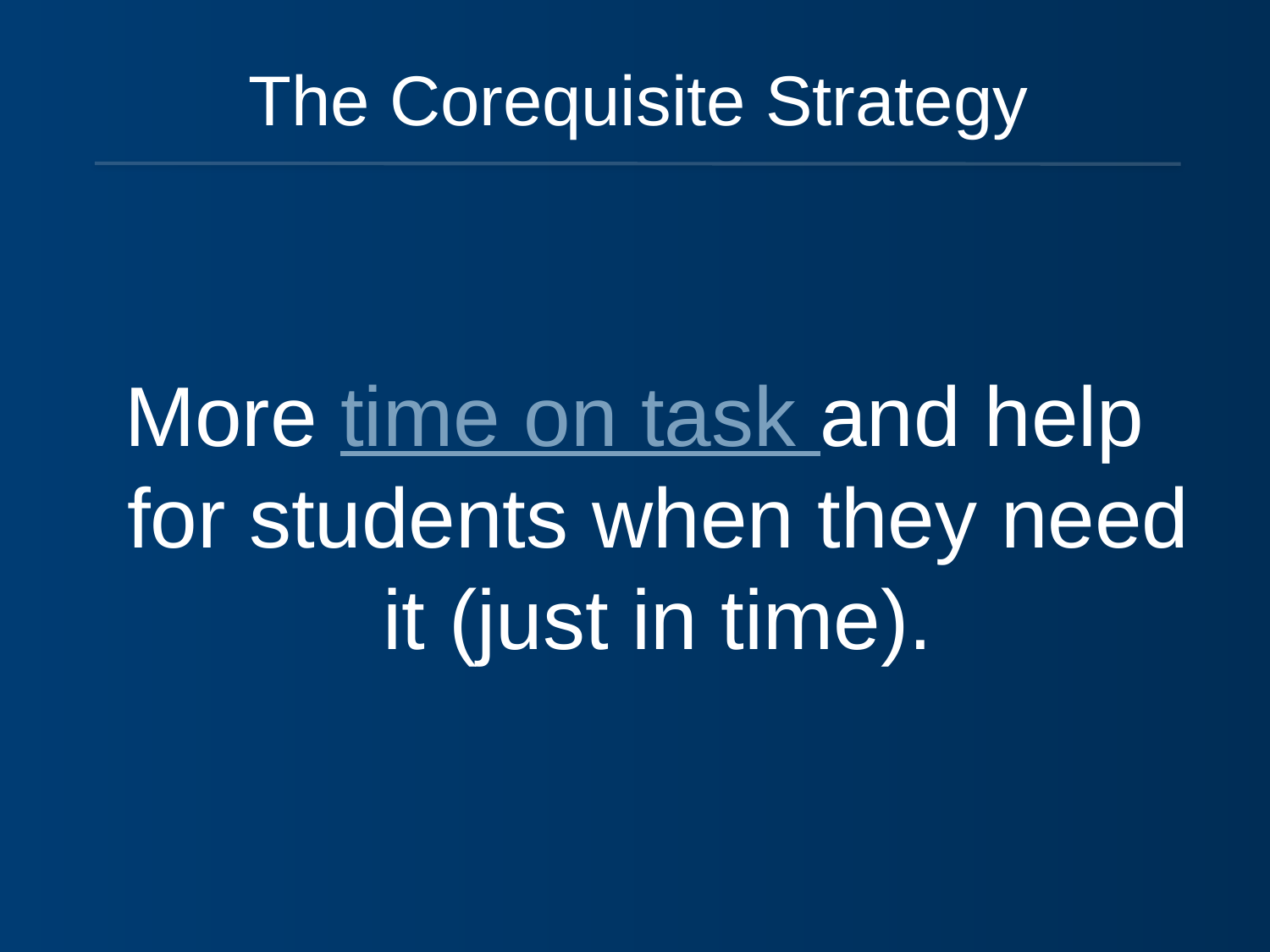

The Corequisite Strategy

More time on task and help for students when they need it (just in time).